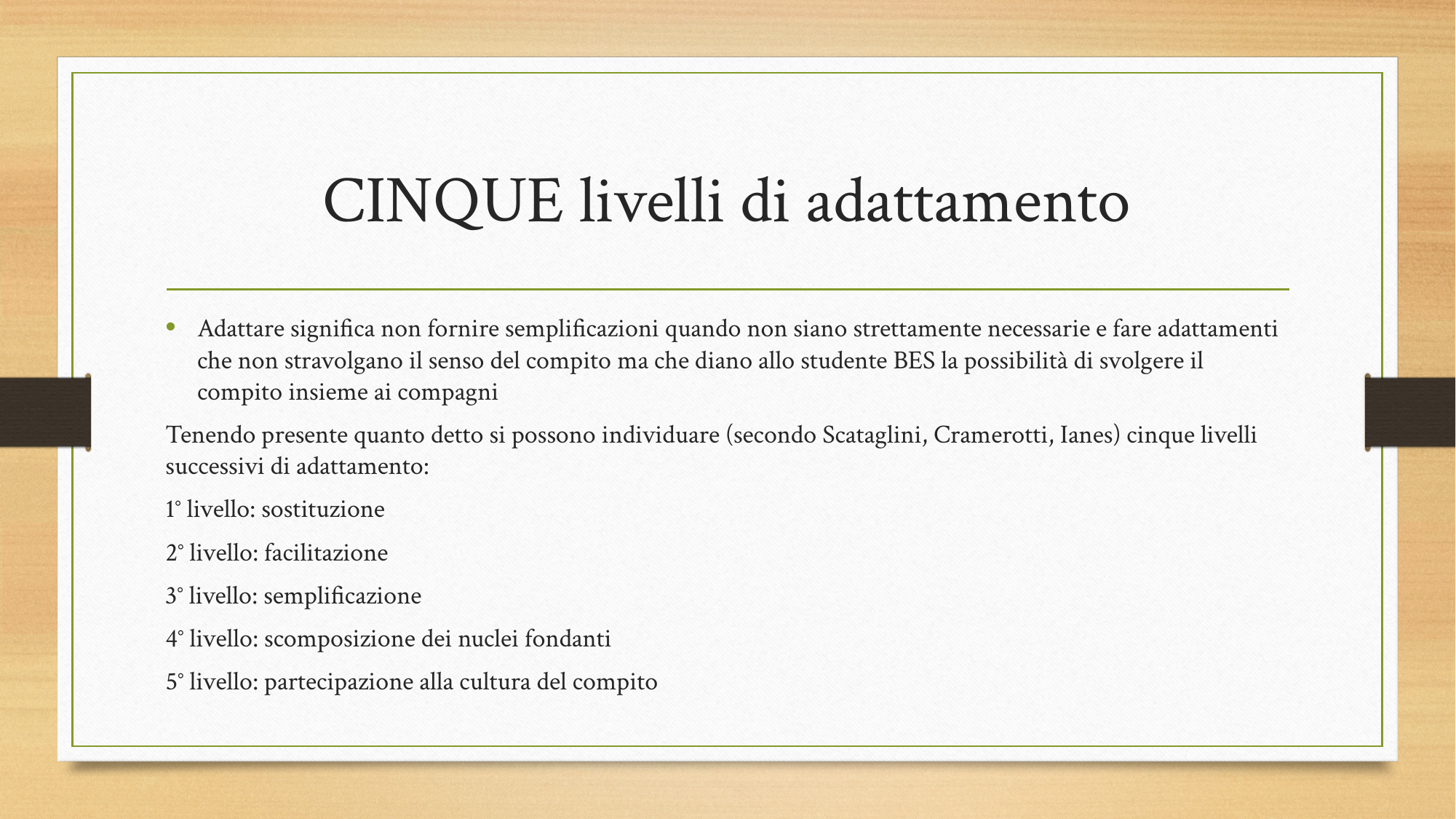

# CINQUE livelli di adattamento
Adattare significa non fornire semplificazioni quando non siano strettamente necessarie e fare adattamenti che non stravolgano il senso del compito ma che diano allo studente BES la possibilità di svolgere il compito insieme ai compagni
Tenendo presente quanto detto si possono individuare (secondo Scataglini, Cramerotti, Ianes) cinque livelli successivi di adattamento:
1° livello: sostituzione
2° livello: facilitazione
3° livello: semplificazione
4° livello: scomposizione dei nuclei fondanti
5° livello: partecipazione alla cultura del compito